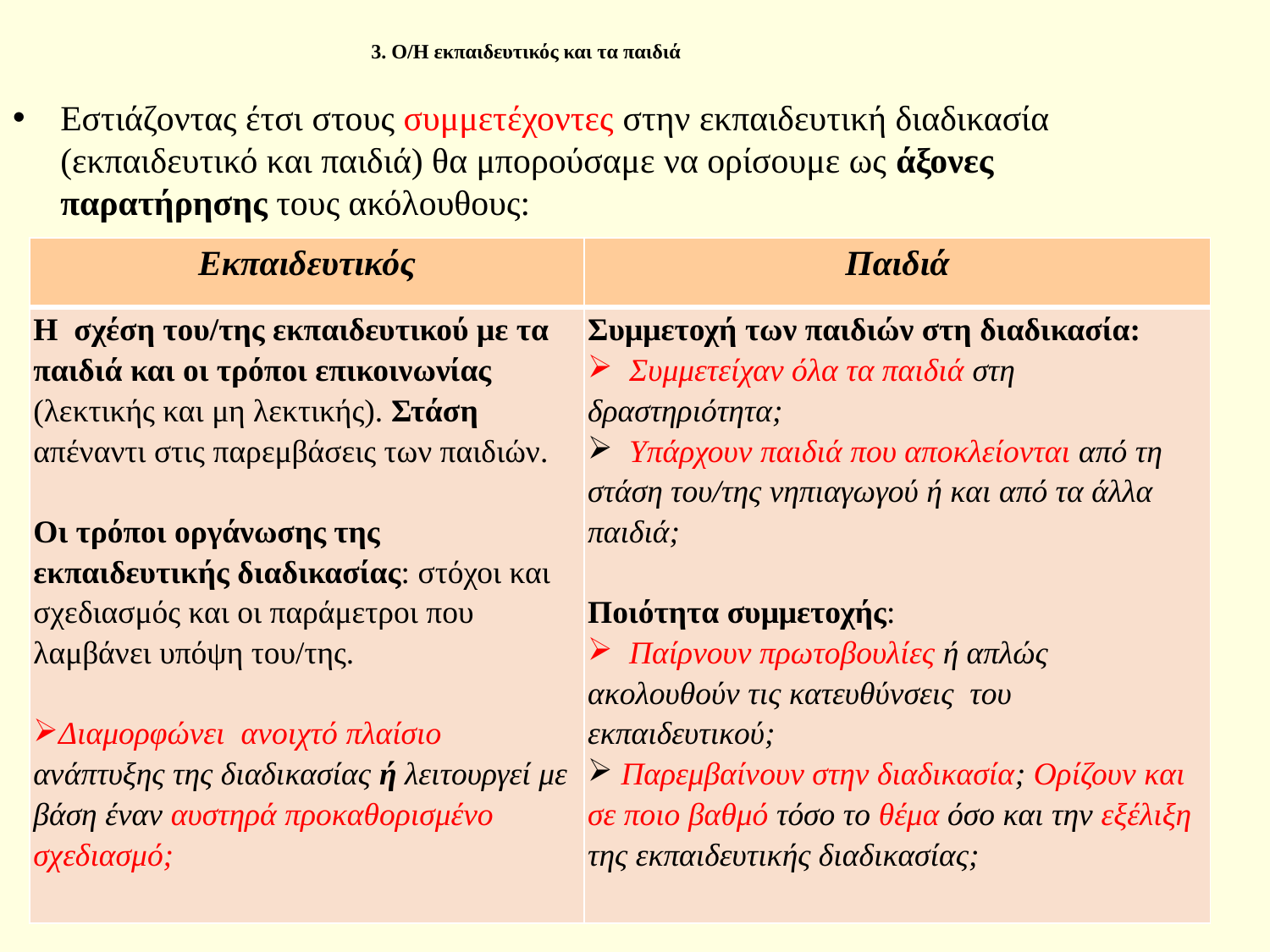

# 3. Ο/Η εκπαιδευτικός και τα παιδιά
Εστιάζοντας έτσι στους συμμετέχοντες στην εκπαιδευτική διαδικασία (εκπαιδευτικό και παιδιά) θα μπορούσαμε να ορίσουμε ως άξονες παρατήρησης τους ακόλουθους:

| Εκπαιδευτικός | Παιδιά |
| --- | --- |
| Η σχέση του/της εκπαιδευτικού με τα παιδιά και οι τρόποι επικοινωνίας (λεκτικής και μη λεκτικής). Στάση απέναντι στις παρεμβάσεις των παιδιών. Οι τρόποι οργάνωσης της εκπαιδευτικής διαδικασίας: στόχοι και σχεδιασμός και οι παράμετροι που λαμβάνει υπόψη του/της. Διαμορφώνει ανοιχτό πλαίσιο ανάπτυξης της διαδικασίας ή λειτουργεί με βάση έναν αυστηρά προκαθορισμένο σχεδιασμό; | Συμμετοχή των παιδιών στη διαδικασία: Συμμετείχαν όλα τα παιδιά στη δραστηριότητα; Υπάρχουν παιδιά που αποκλείονται από τη στάση του/της νηπιαγωγού ή και από τα άλλα παιδιά; Ποιότητα συμμετοχής: Παίρνουν πρωτοβουλίες ή απλώς ακολουθούν τις κατευθύνσεις του εκπαιδευτικού; Παρεμβαίνουν στην διαδικασία; Ορίζουν και σε ποιο βαθμό τόσο το θέμα όσο και την εξέλιξη της εκπαιδευτικής διαδικασίας; |